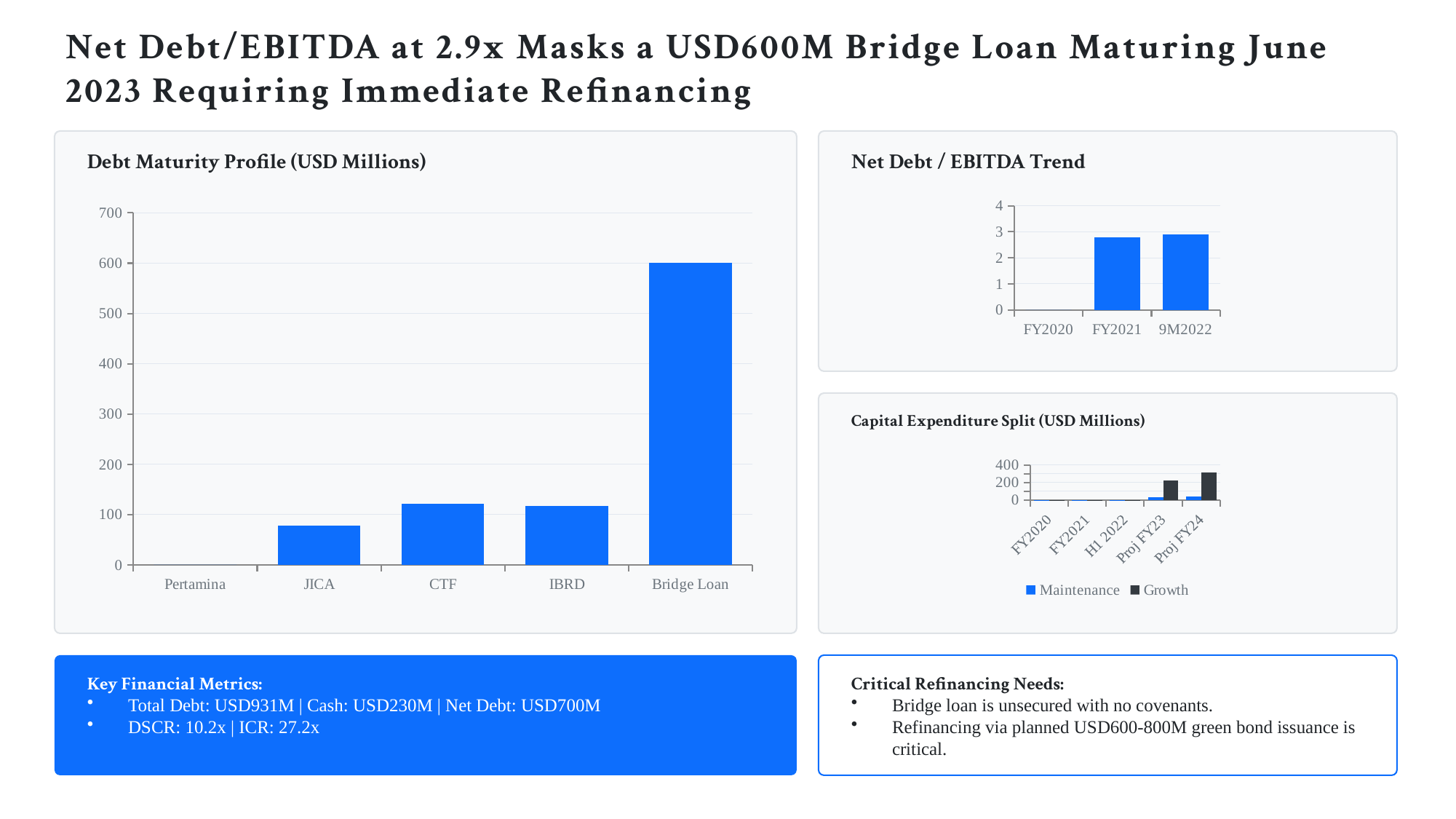

Net Debt/EBITDA at 2.9x Masks a USD600M Bridge Loan Maturing June 2023 Requiring Immediate Refinancing

Debt Maturity Profile (USD Millions)
Net Debt / EBITDA Trend

### Chart

| Category | Ratio |
|---|---|
| FY2020 | 0.0 |
| FY2021 | 2.8 |
| 9M2022 | 2.9 |

### Chart

| Category | Amount |
|---|---|
| Pertamina | 0.0 |
| JICA | 78.0 |
| CTF | 122.0 |
| IBRD | 117.0 |
| Bridge Loan | 600.0 |
Capital Expenditure Split (USD Millions)

### Chart

| Category | Maintenance | Growth |
|---|---|---|
| FY2020 | 0.009 | 0.052 |
| FY2021 | 0.013 | 0.021 |
| H1 2022 | 0.008 | 0.004 |
| Proj FY23 | 30.0 | 220.0 |
| Proj FY24 | 40.0 | 310.0 |

Key Financial Metrics:
Total Debt: USD931M | Cash: USD230M | Net Debt: USD700M
DSCR: 10.2x | ICR: 27.2x
Critical Refinancing Needs:
Bridge loan is unsecured with no covenants.
Refinancing via planned USD600-800M green bond issuance is critical.